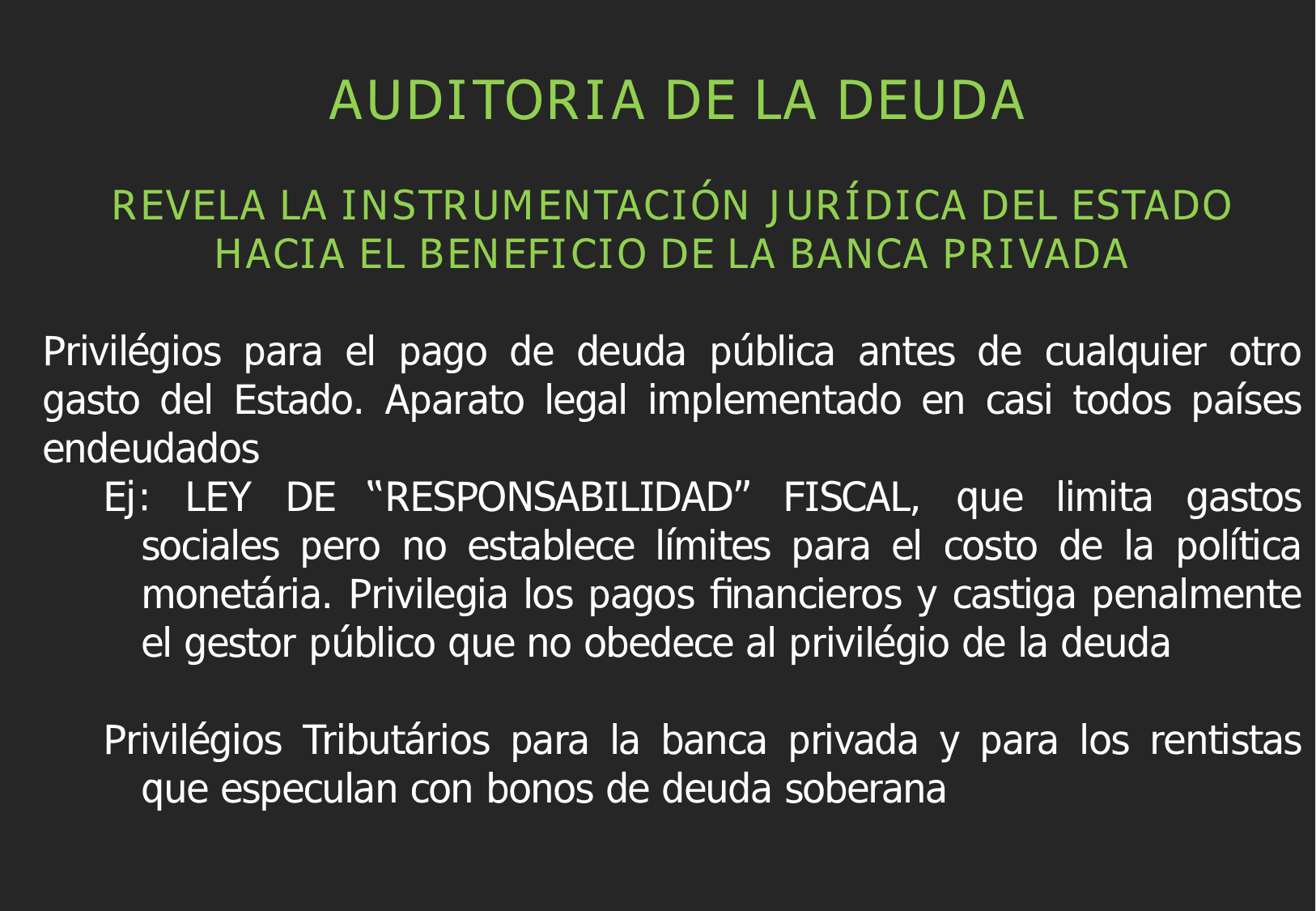

AUDITORIA DE LA DEUDA

REVELA LA INSTRUMENTACIÓN JURÍDICA DEL ESTADO HACIA EL BENEFICIO DE LA BANCA PRIVADA

Privilégios para el pago de deuda pública antes de cualquier otro gasto del Estado. Aparato legal implementado en casi todos países endeudados
Ej: LEY DE “RESPONSABILIDAD” FISCAL, que limita gastos sociales pero no establece límites para el costo de la política monetária. Privilegia los pagos financieros y castiga penalmente el gestor público que no obedece al privilégio de la deuda

Privilégios Tributários para la banca privada y para los rentistas que especulan con bonos de deuda soberana